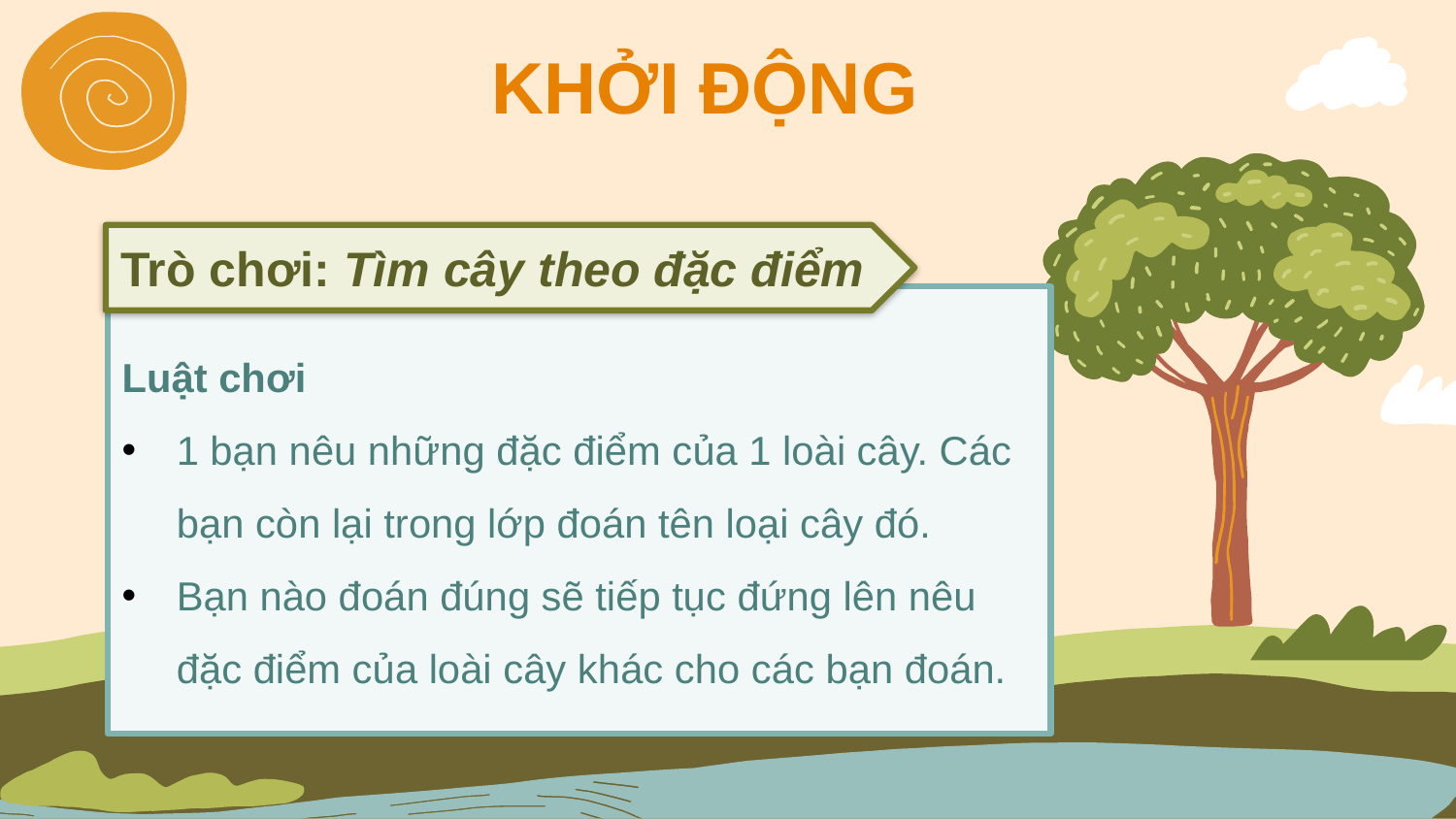

KHỞI ĐỘNG

Trò chơi: Tìm cây theo đặc điểm
Luật chơi
1 bạn nêu những đặc điểm của 1 loài cây. Các bạn còn lại trong lớp đoán tên loại cây đó.
Bạn nào đoán đúng sẽ tiếp tục đứng lên nêu đặc điểm của loài cây khác cho các bạn đoán.